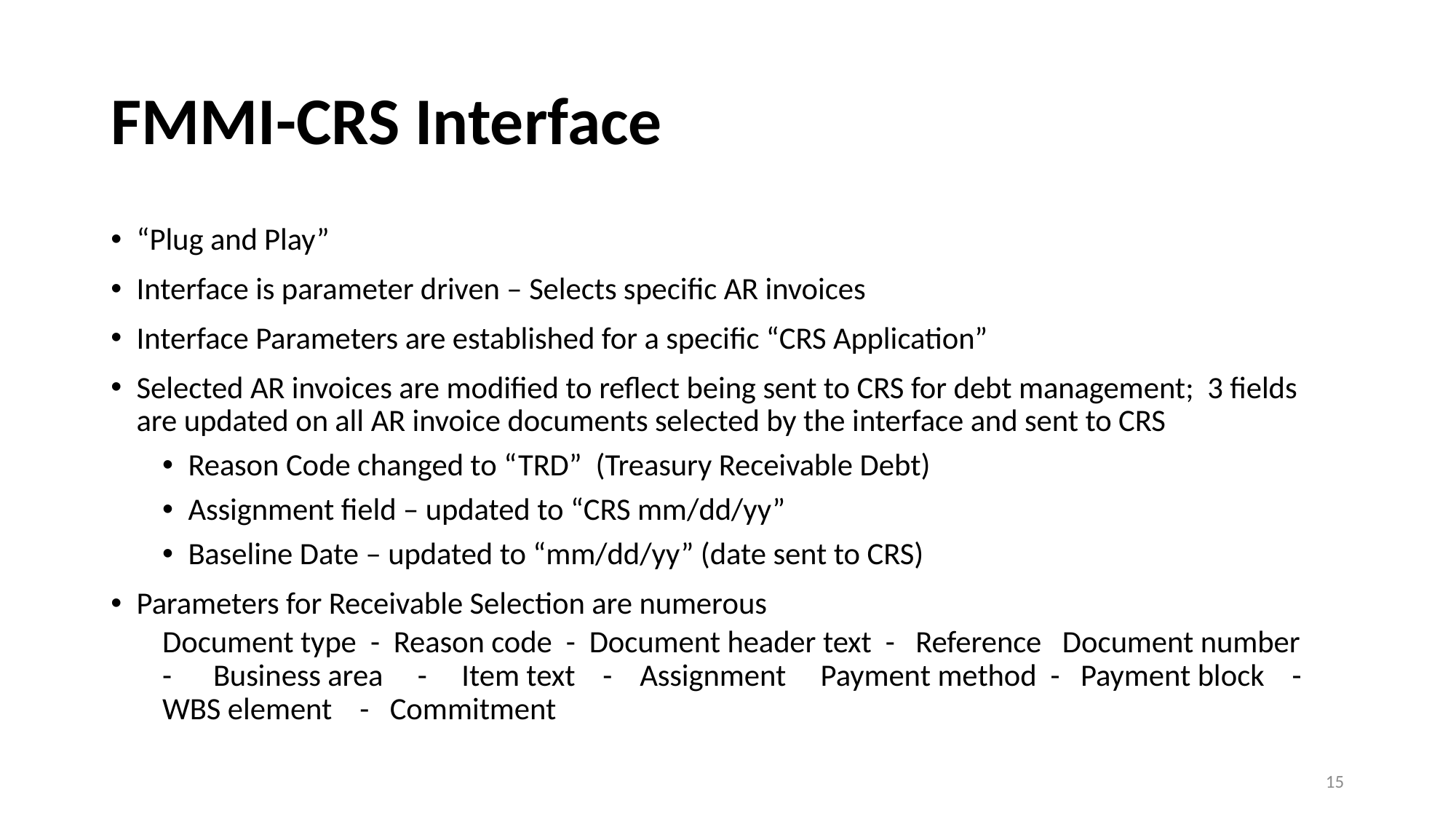

# FMMI-CRS Interface
“Plug and Play”
Interface is parameter driven – Selects specific AR invoices
Interface Parameters are established for a specific “CRS Application”
Selected AR invoices are modified to reflect being sent to CRS for debt management;  3 fields are updated on all AR invoice documents selected by the interface and sent to CRS
Reason Code changed to “TRD”  (Treasury Receivable Debt)
Assignment field – updated to “CRS mm/dd/yy”
Baseline Date – updated to “mm/dd/yy” (date sent to CRS)
Parameters for Receivable Selection are numerous
Document type  -  Reason code  -  Document header text  -   Reference   Document number     -      Business area     -     Item text    -    Assignment     Payment method  -   Payment block    -   WBS element    -   Commitment

15